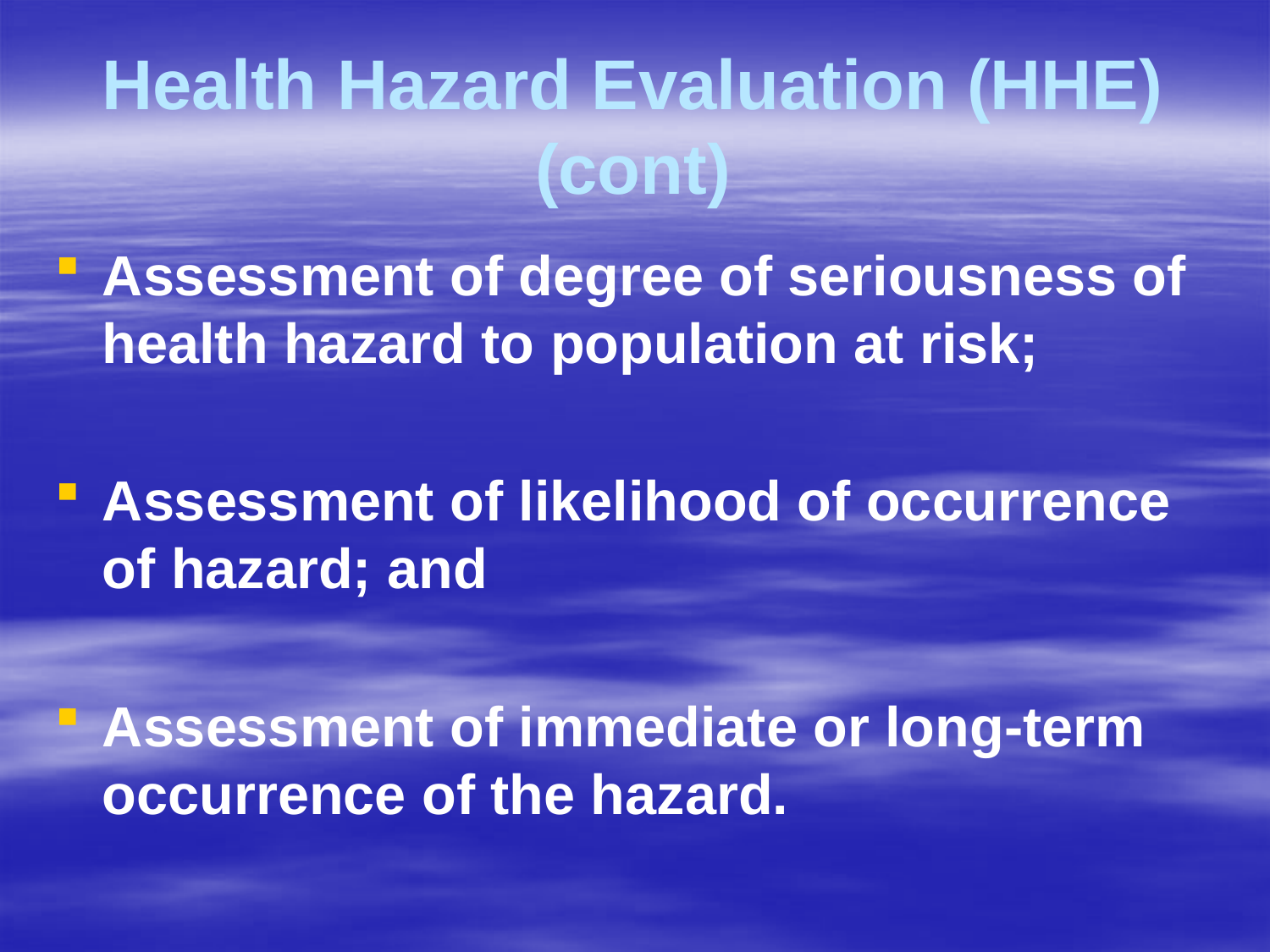

# Health Hazard Evaluation (HHE) (cont)
Assessment of degree of seriousness of health hazard to population at risk;

Assessment of likelihood of occurrence of hazard; and

Assessment of immediate or long-term occurrence of the hazard.